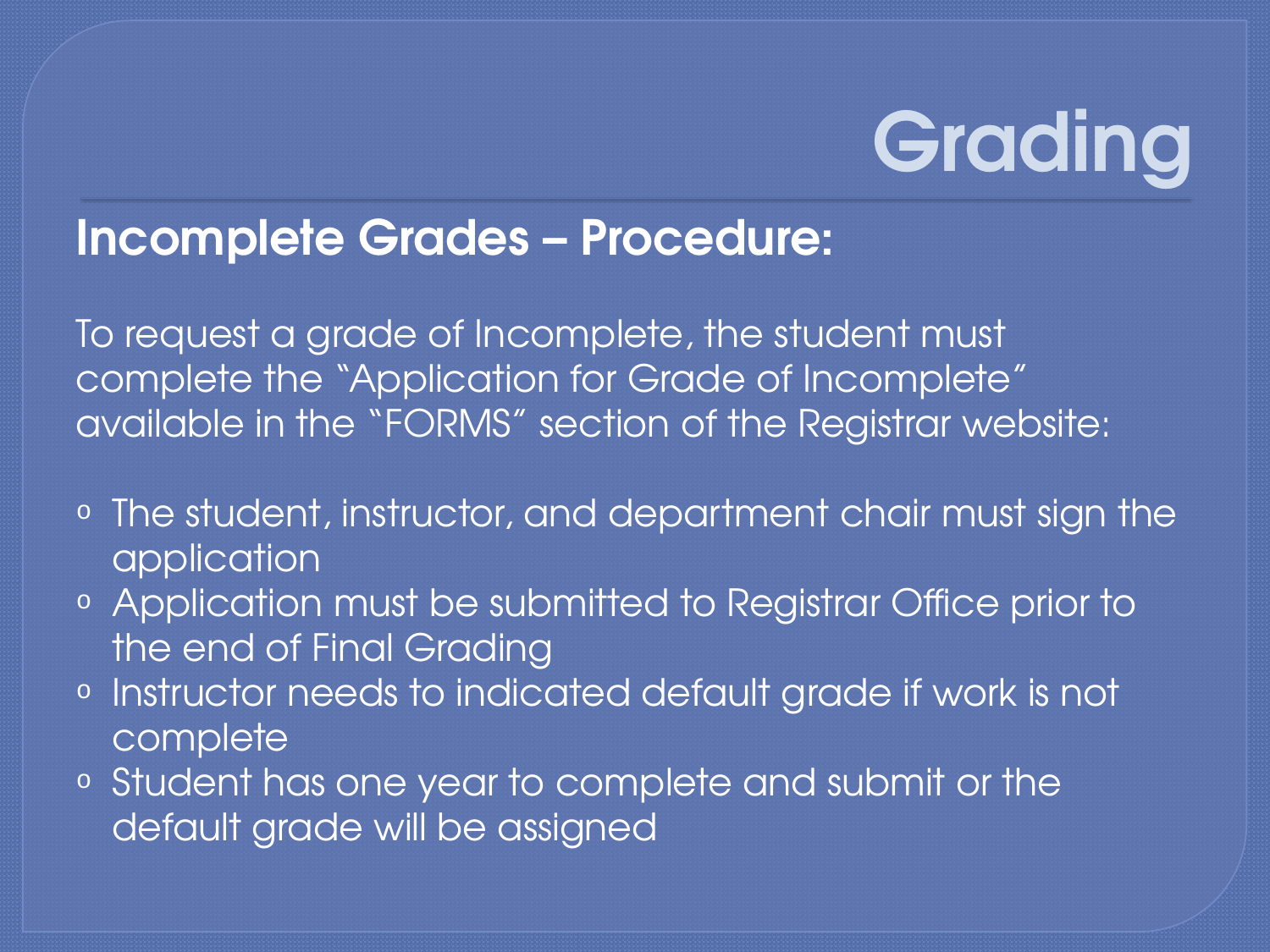

# Grading
Incomplete Grades – Procedure:

To request a grade of Incomplete, the student must complete the “Application for Grade of Incomplete” available in the “FORMS” section of the Registrar website:

The student, instructor, and department chair must sign the application
Application must be submitted to Registrar Office prior to the end of Final Grading
Instructor needs to indicated default grade if work is not complete
Student has one year to complete and submit or the default grade will be assigned